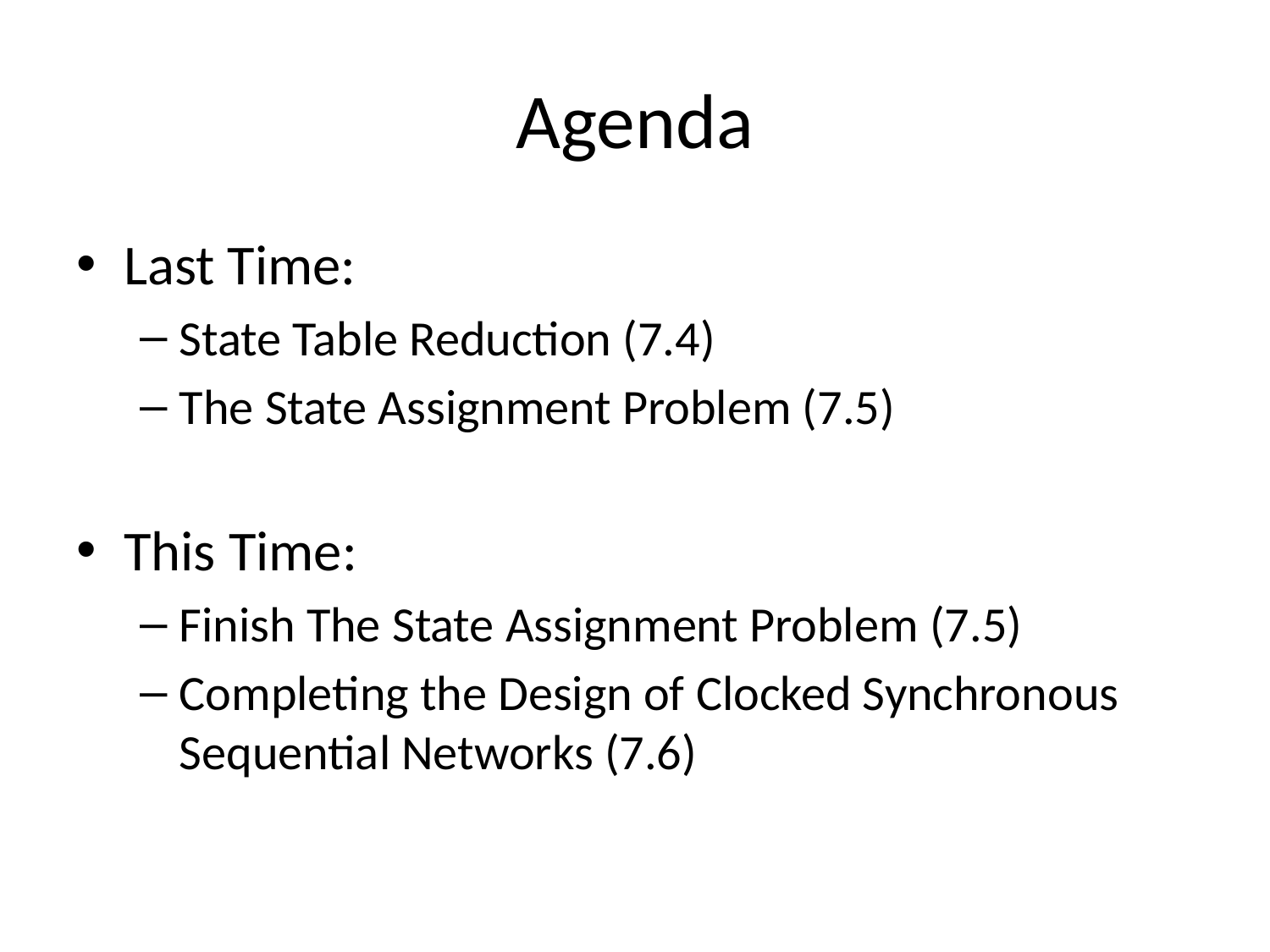

# Agenda
Last Time:
State Table Reduction (7.4)
The State Assignment Problem (7.5)

This Time:
Finish The State Assignment Problem (7.5)
Completing the Design of Clocked Synchronous Sequential Networks (7.6)